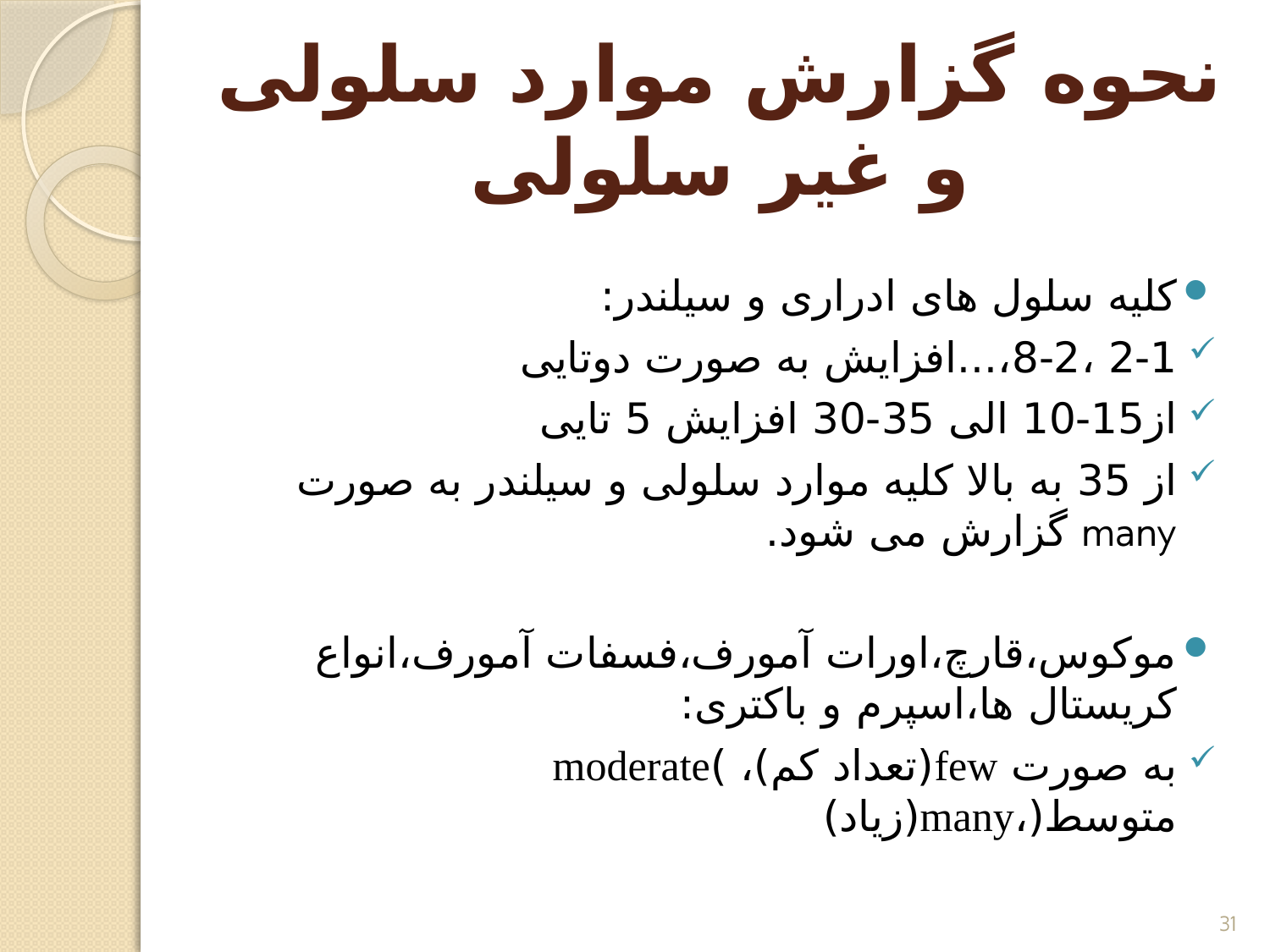

# نحوه گزارش موارد سلولی و غیر سلولی

کلیه سلول های ادراری و سیلندر:
2-1 ،8-2،...افزایش به صورت دوتایی
از15-10 الی 35-30 افزایش 5 تایی
از 35 به بالا کلیه موارد سلولی و سیلندر به صورت many گزارش می شود.

موکوس،قارچ،اورات آمورف،فسفات آمورف،انواع کریستال ها،اسپرم و باکتری:
به صورت few(تعداد کم)، )moderate متوسط(،many(زیاد)

31